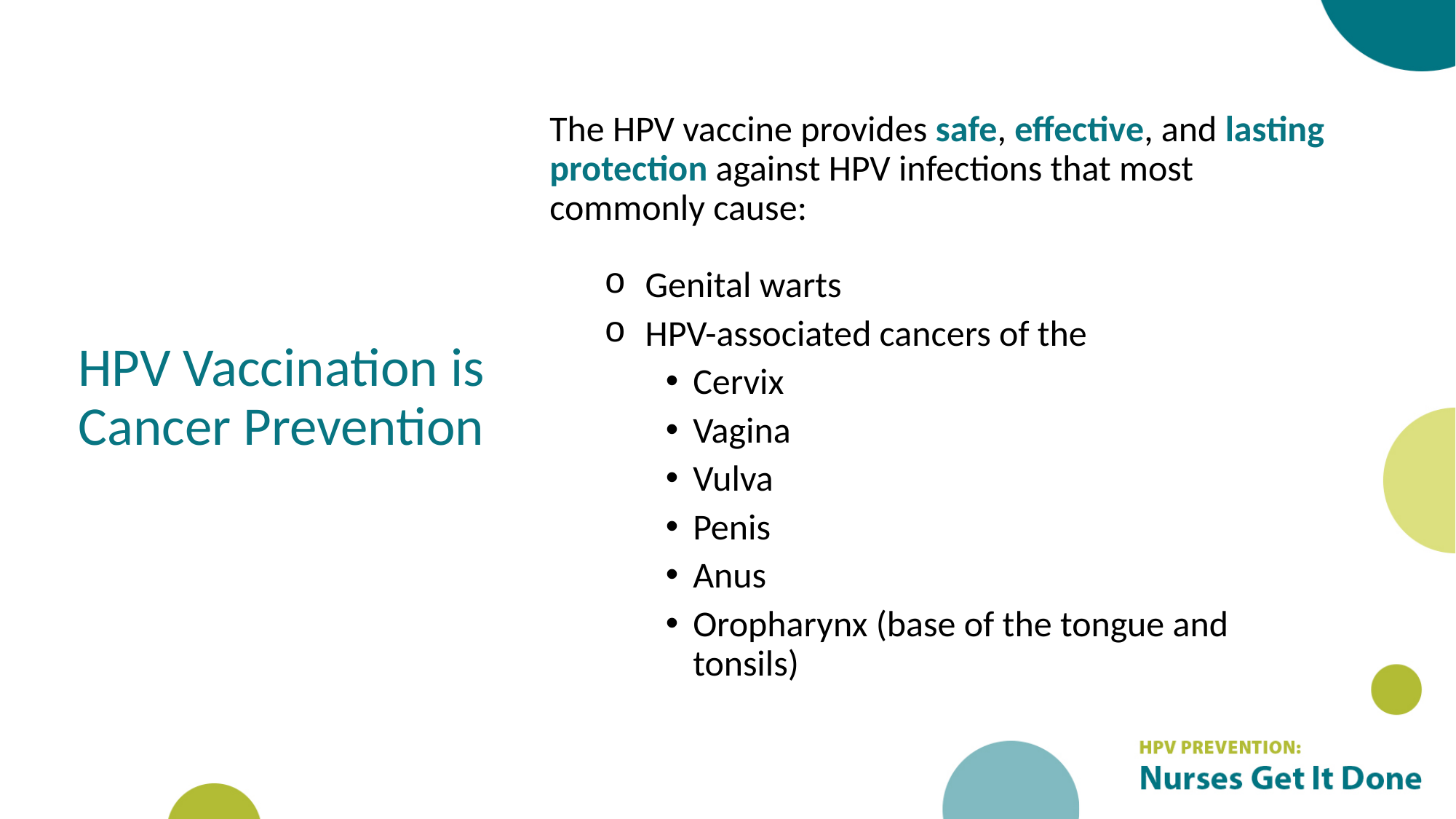

HPV Vaccination is Cancer Prevention
The HPV vaccine provides safe, effective, and lasting protection against HPV infections that most commonly cause:

Genital warts
HPV-associated cancers of the
Cervix
Vagina
Vulva
Penis
Anus
Oropharynx (base of the tongue and tonsils)